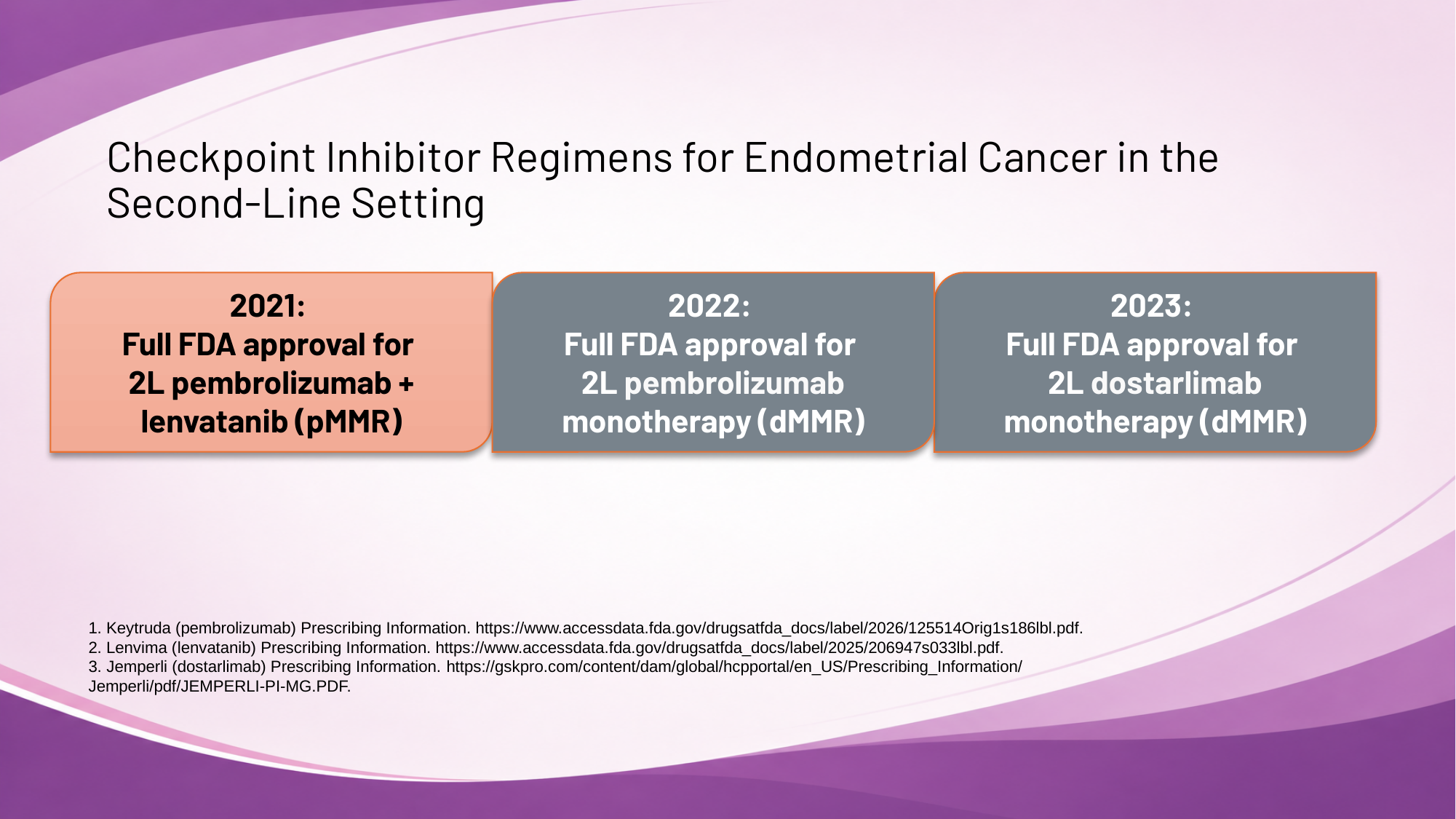

Checkpoint Inhibitor Regimens for Endometrial Cancer in the Second-Line Setting
2022:
Full FDA approval for
2L pembrolizumab monotherapy (dMMR)
2023:
Full FDA approval for
2L dostarlimab monotherapy (dMMR)
2021:
Full FDA approval for
2L pembrolizumab + lenvatanib (pMMR)
1. Keytruda (pembrolizumab) Prescribing Information. https://www.accessdata.fda.gov/drugsatfda_docs/label/2026/125514Orig1s186lbl.pdf.
2. Lenvima (lenvatanib) Prescribing Information. https://www.accessdata.fda.gov/drugsatfda_docs/label/2025/206947s033lbl.pdf.
3. Jemperli (dostarlimab) Prescribing Information. https://gskpro.com/content/dam/global/hcpportal/en_US/Prescribing_Information/Jemperli/pdf/JEMPERLI-PI-MG.PDF.
2021:
Full FDA approval for 2L pembrolizumab + lenvatanib in patients with advanced endometrial carcinoma that is not MSI-H or dMMR who have disease progression following prior systemic therapy